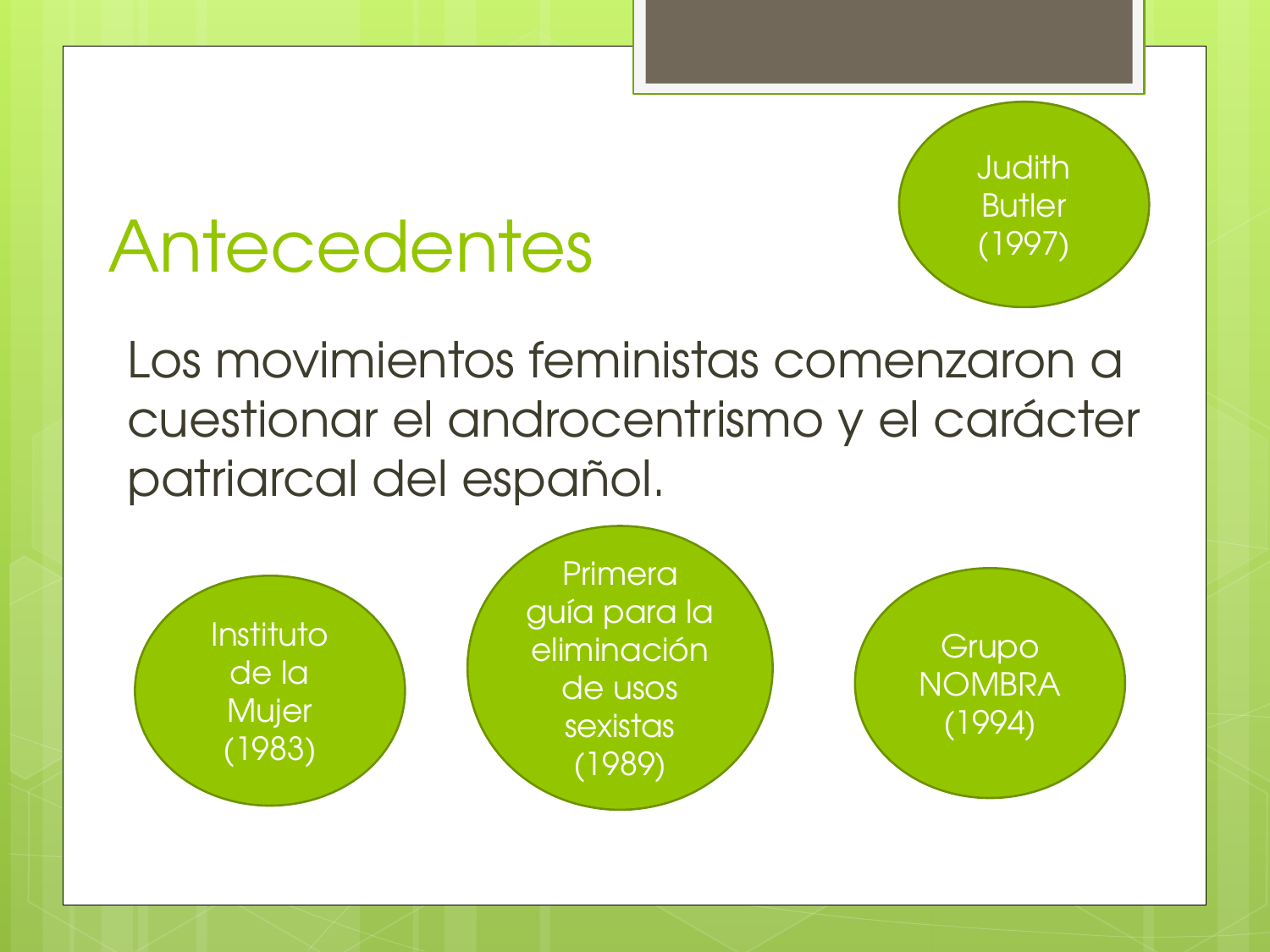

# Antecedentes
Judith
Butler (1997)
Los movimientos feministas comenzaron a cuestionar el androcentrismo y el carácter patriarcal del español.

Primera guía para la eliminación de usos sexistas
(1989)
Grupo NOMBRA (1994)
Instituto de la Mujer (1983)